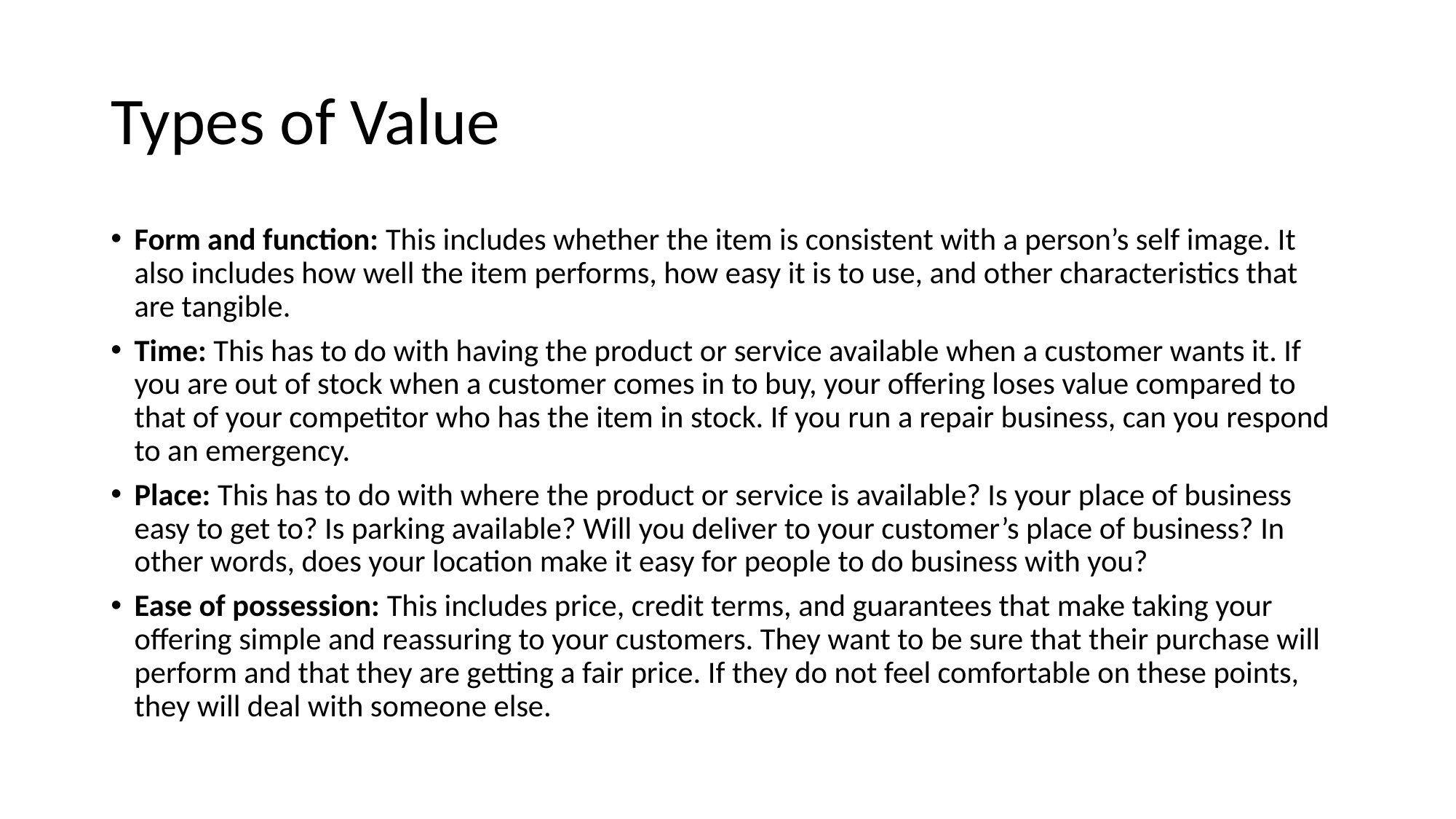

# Types of Value
Form and function: This includes whether the item is consistent with a person’s self image. It also includes how well the item performs, how easy it is to use, and other characteristics that are tangible.
Time: This has to do with having the product or service available when a customer wants it. If you are out of stock when a customer comes in to buy, your offering loses value compared to that of your competitor who has the item in stock. If you run a repair business, can you respond to an emergency.
Place: This has to do with where the product or service is available? Is your place of business easy to get to? Is parking available? Will you deliver to your customer’s place of business? In other words, does your location make it easy for people to do business with you?
Ease of possession: This includes price, credit terms, and guarantees that make taking your offering simple and reassuring to your customers. They want to be sure that their purchase will perform and that they are getting a fair price. If they do not feel comfortable on these points, they will deal with someone else.